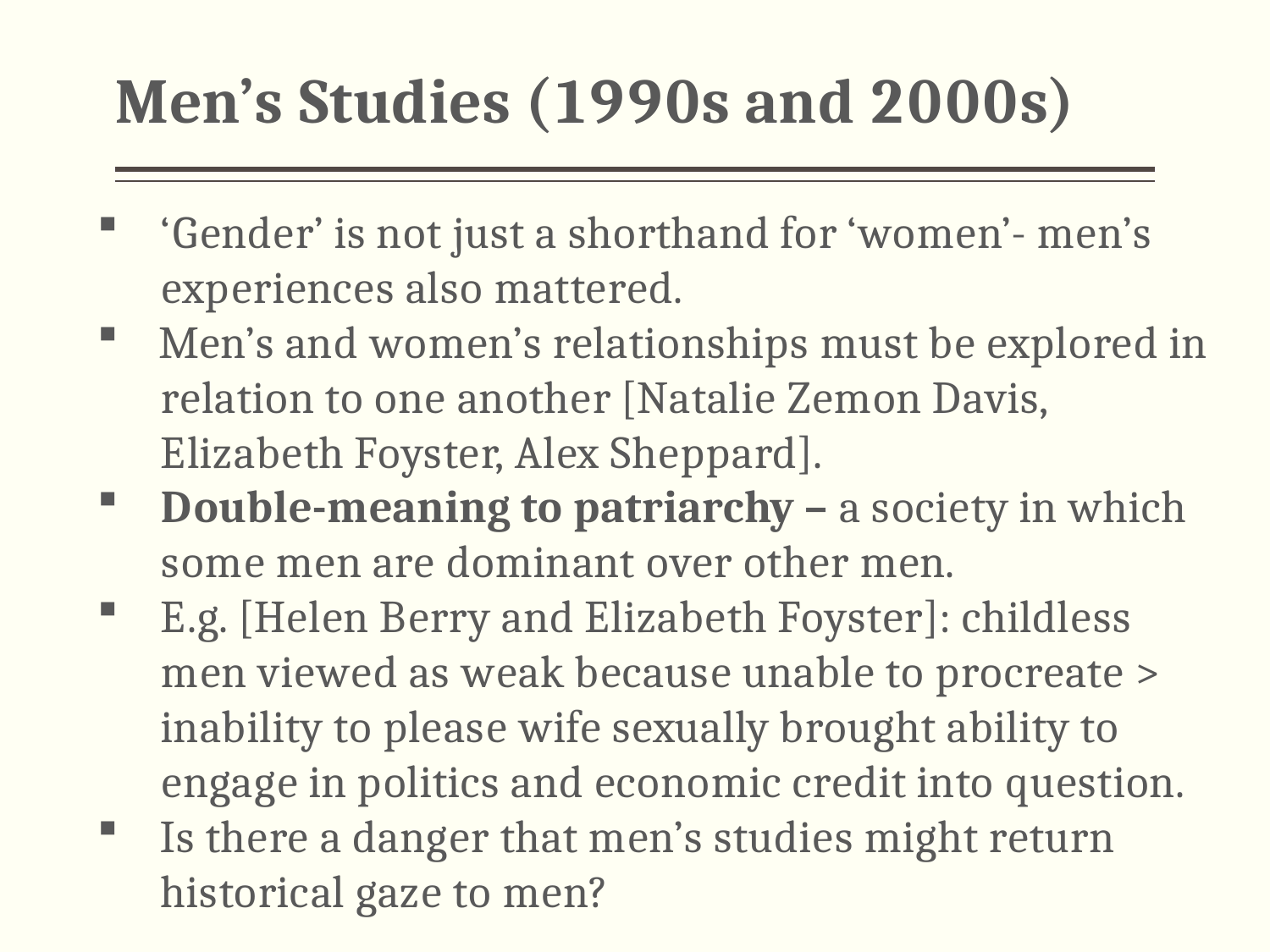

# Men’s Studies (1990s and 2000s)
‘Gender’ is not just a shorthand for ‘women’- men’s experiences also mattered.
Men’s and women’s relationships must be explored in relation to one another [Natalie Zemon Davis, Elizabeth Foyster, Alex Sheppard].
Double-meaning to patriarchy – a society in which some men are dominant over other men.
E.g. [Helen Berry and Elizabeth Foyster]: childless men viewed as weak because unable to procreate > inability to please wife sexually brought ability to engage in politics and economic credit into question.
Is there a danger that men’s studies might return historical gaze to men?